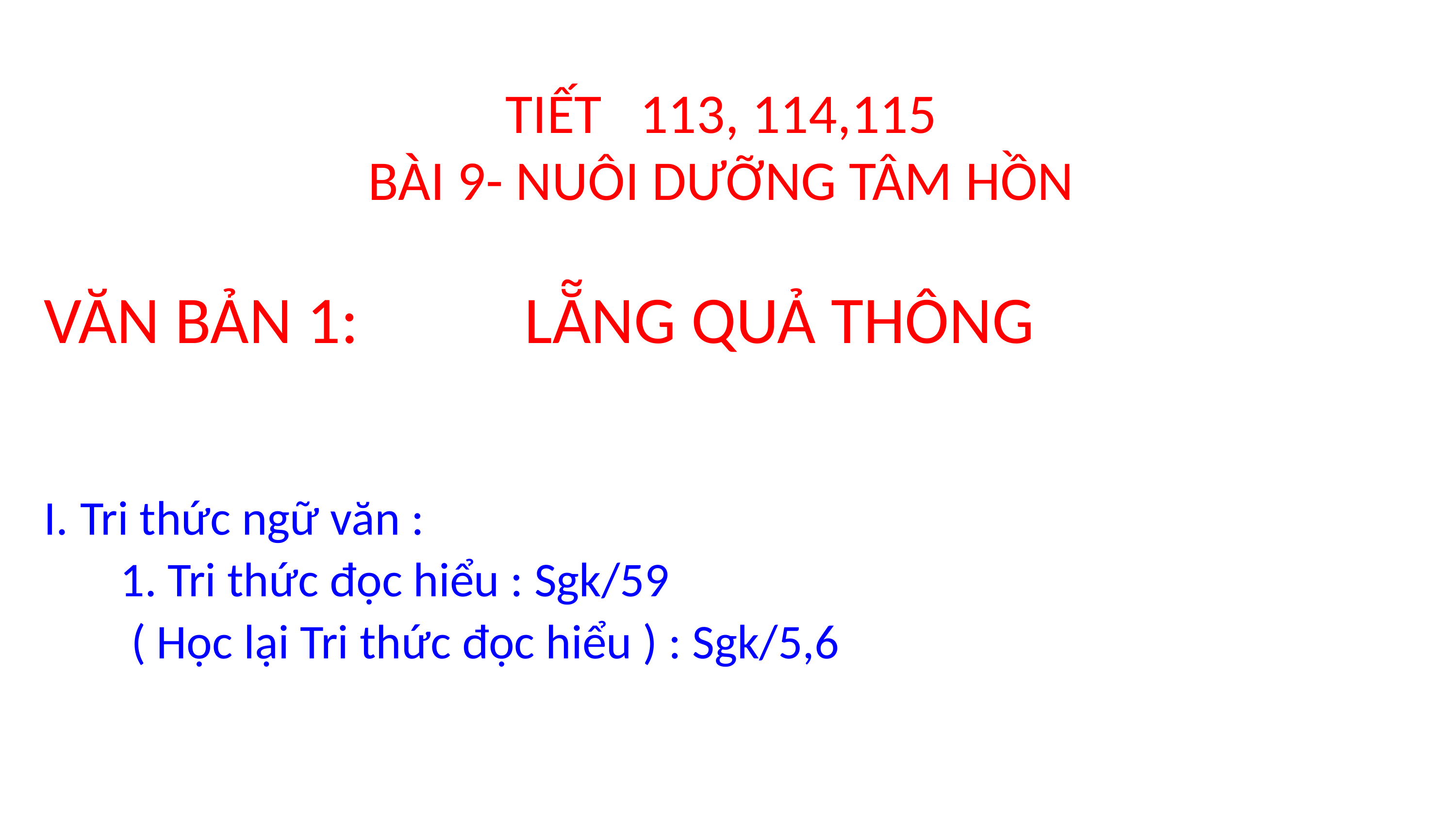

# TIẾT   113, 114,115
BÀI 9- NUÔI DƯỠNG TÂM HỒN
VĂN BẢN 1:           LẴNG QUẢ THÔNG

Tri thức ngữ văn :
       1. Tri thức đọc hiểu : Sgk/59
        ( Học lại Tri thức đọc hiểu ) : Sgk/5,6